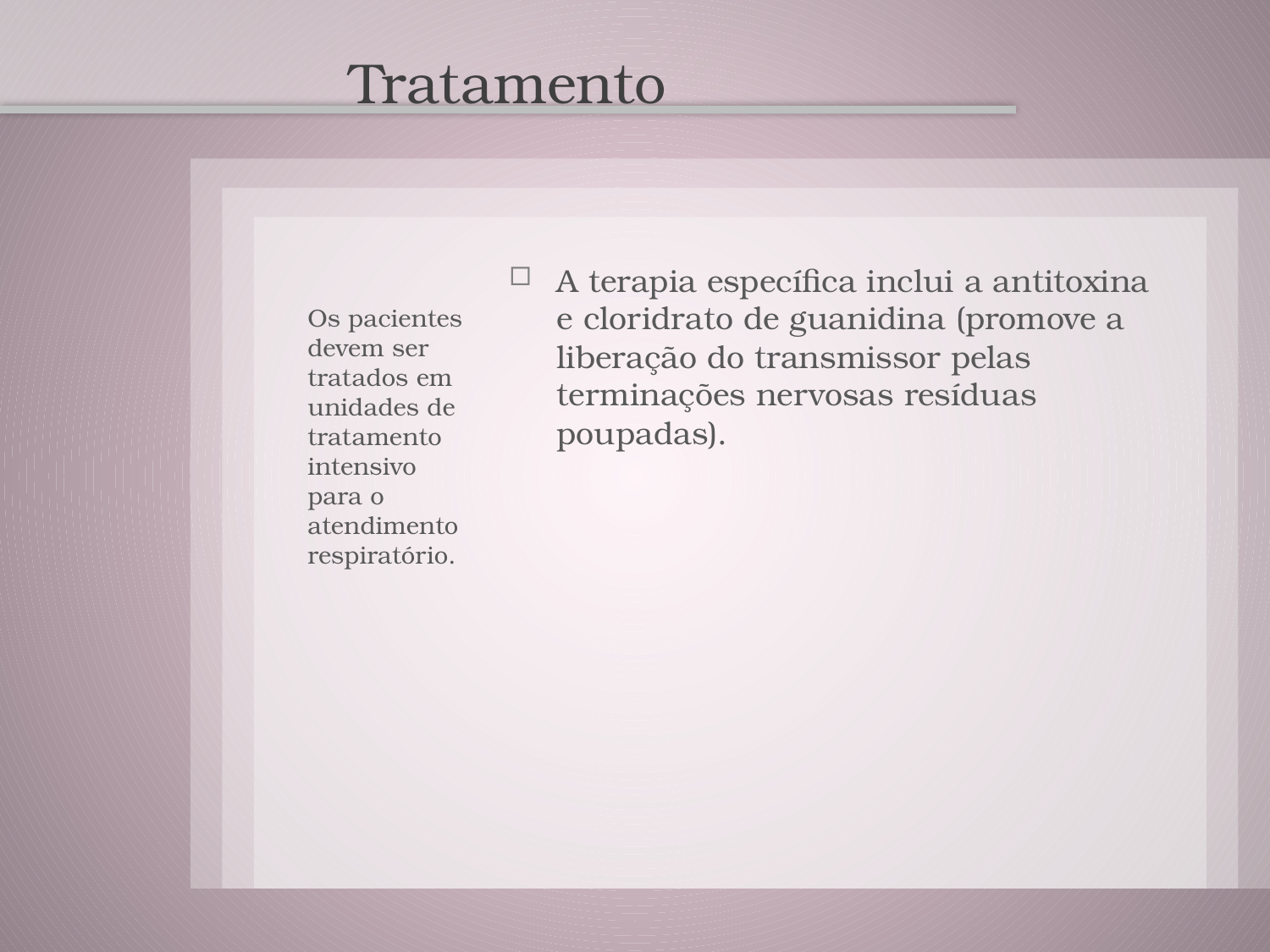

# Tratamento
A terapia específica inclui a antitoxina e cloridrato de guanidina (promove a liberação do transmissor pelas terminações nervosas resíduas poupadas).
Os pacientes devem ser tratados em unidades de tratamento intensivo para o atendimento respiratório.